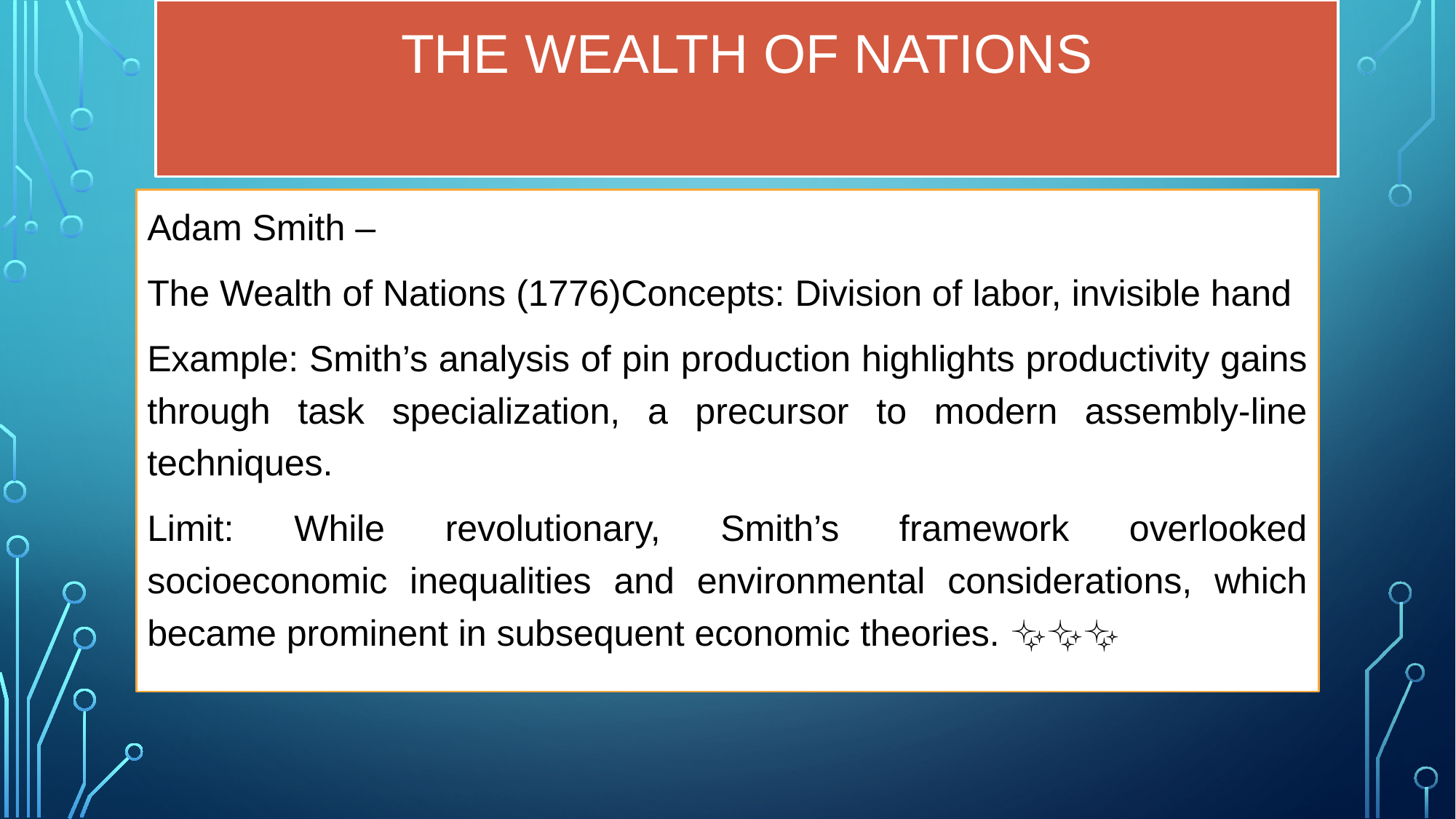

# The Wealth of Nations
Adam Smith –
The Wealth of Nations (1776)Concepts: Division of labor, invisible hand
Example: Smith’s analysis of pin production highlights productivity gains through task specialization, a precursor to modern assembly-line techniques.
Limit: While revolutionary, Smith’s framework overlooked socioeconomic inequalities and environmental considerations, which became prominent in subsequent economic theories. ✨✨✨